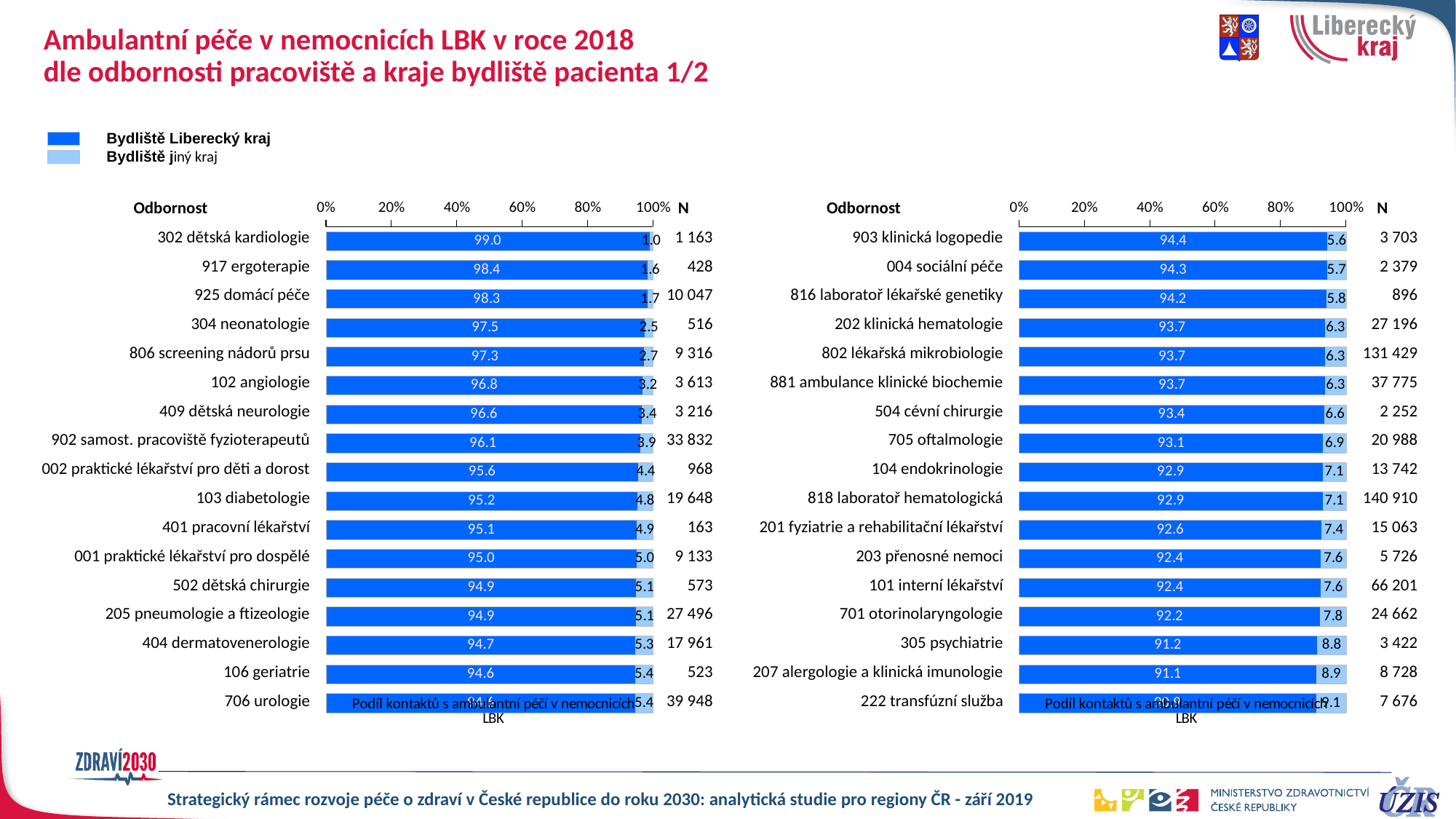

# Ambulantní péče v nemocnicích LBK v roce 2018 dle odbornosti pracoviště a kraje bydliště pacienta 1/2
Bydliště Liberecký kraj
Bydliště jiný kraj

### Chart

| Category | k1 | k2 |
|---|---|---|
| 302 dětská kardiologie | 99.0 | 1.0 |
| 917 ergoterapie | 98.4 | 1.6 |
| 925 domácí péče | 98.3 | 1.7 |
| 304 neonatologie | 97.5 | 2.5 |
| 806 screening nádorů prsu | 97.3 | 2.7 |
| 102 angiologie | 96.8 | 3.2 |
| 409 dětská neurologie | 96.6 | 3.4 |
| 902 samostatné pracoviště fyzioterapeutů | 96.1 | 3.9 |
| 002 praktické lékařství pro děti a dorost | 95.6 | 4.4 |
| 103 diabetologie | 95.2 | 4.8 |
| 401 pracovní lékařství | 95.1 | 4.9 |
| 001 praktické lékařství pro dospělé | 95.0 | 5.0 |
| 502 dětská chirurgie | 94.9 | 5.1 |
| 205 pneumologie a ftizeologie | 94.9 | 5.1 |
| 404 dermatovenerologie | 94.7 | 5.3 |
| 106 geriatrie | 94.6 | 5.4 |
| 706 urologie | 94.6 | 5.4 |

### Chart

| Category | k1 | k2 |
|---|---|---|
| 903 klinická logopedie | 94.4 | 5.6 |
| 004 sociální péče poskytovaná v lůžkových zdravotnických zařízeních | 94.3 | 5.7 |
| 816 laboratoř lékařské genetiky | 94.2 | 5.8 |
| 202 klinická hematologie | 93.7 | 6.3 |
| 802 lékařská mikrobiologie | 93.7 | 6.3 |
| 881 ambulance klinické biochemie | 93.7 | 6.3 |
| 504 cévní chirurgie | 93.4 | 6.6 |
| 705 oftalmologie | 93.1 | 6.9 |
| 104 endokrinologie | 92.9 | 7.1 |
| 818 laboratoř hematologická | 92.9 | 7.1 |
| 201 fyziatrie a rehabilitační lékařství | 92.6 | 7.4 |
| 203 přenosné nemoci | 92.4 | 7.6 |
| 101 interní lékařství | 92.4 | 7.6 |
| 701 otorinolaryngologie | 92.2 | 7.8 |
| 305 psychiatrie | 91.2 | 8.8 |
| 207 alergologie a klinická imunologie | 91.1 | 8.9 |
| 222 transfúzní služba | 90.9 | 9.1 |
| Odbornost |  | N |
| --- | --- | --- |
| 903 klinická logopedie |  | 3 703 |
| 004 sociální péče |  | 2 379 |
| 816 laboratoř lékařské genetiky |  | 896 |
| 202 klinická hematologie |  | 27 196 |
| 802 lékařská mikrobiologie |  | 131 429 |
| 881 ambulance klinické biochemie |  | 37 775 |
| 504 cévní chirurgie |  | 2 252 |
| 705 oftalmologie |  | 20 988 |
| 104 endokrinologie |  | 13 742 |
| 818 laboratoř hematologická |  | 140 910 |
| 201 fyziatrie a rehabilitační lékařství |  | 15 063 |
| 203 přenosné nemoci |  | 5 726 |
| 101 interní lékařství |  | 66 201 |
| 701 otorinolaryngologie |  | 24 662 |
| 305 psychiatrie |  | 3 422 |
| 207 alergologie a klinická imunologie |  | 8 728 |
| 222 transfúzní služba |  | 7 676 |
| Odbornost |  | N |
| --- | --- | --- |
| 302 dětská kardiologie |  | 1 163 |
| 917 ergoterapie |  | 428 |
| 925 domácí péče |  | 10 047 |
| 304 neonatologie |  | 516 |
| 806 screening nádorů prsu |  | 9 316 |
| 102 angiologie |  | 3 613 |
| 409 dětská neurologie |  | 3 216 |
| 902 samost. pracoviště fyzioterapeutů |  | 33 832 |
| 002 praktické lékařství pro děti a dorost |  | 968 |
| 103 diabetologie |  | 19 648 |
| 401 pracovní lékařství |  | 163 |
| 001 praktické lékařství pro dospělé |  | 9 133 |
| 502 dětská chirurgie |  | 573 |
| 205 pneumologie a ftizeologie |  | 27 496 |
| 404 dermatovenerologie |  | 17 961 |
| 106 geriatrie |  | 523 |
| 706 urologie |  | 39 948 |